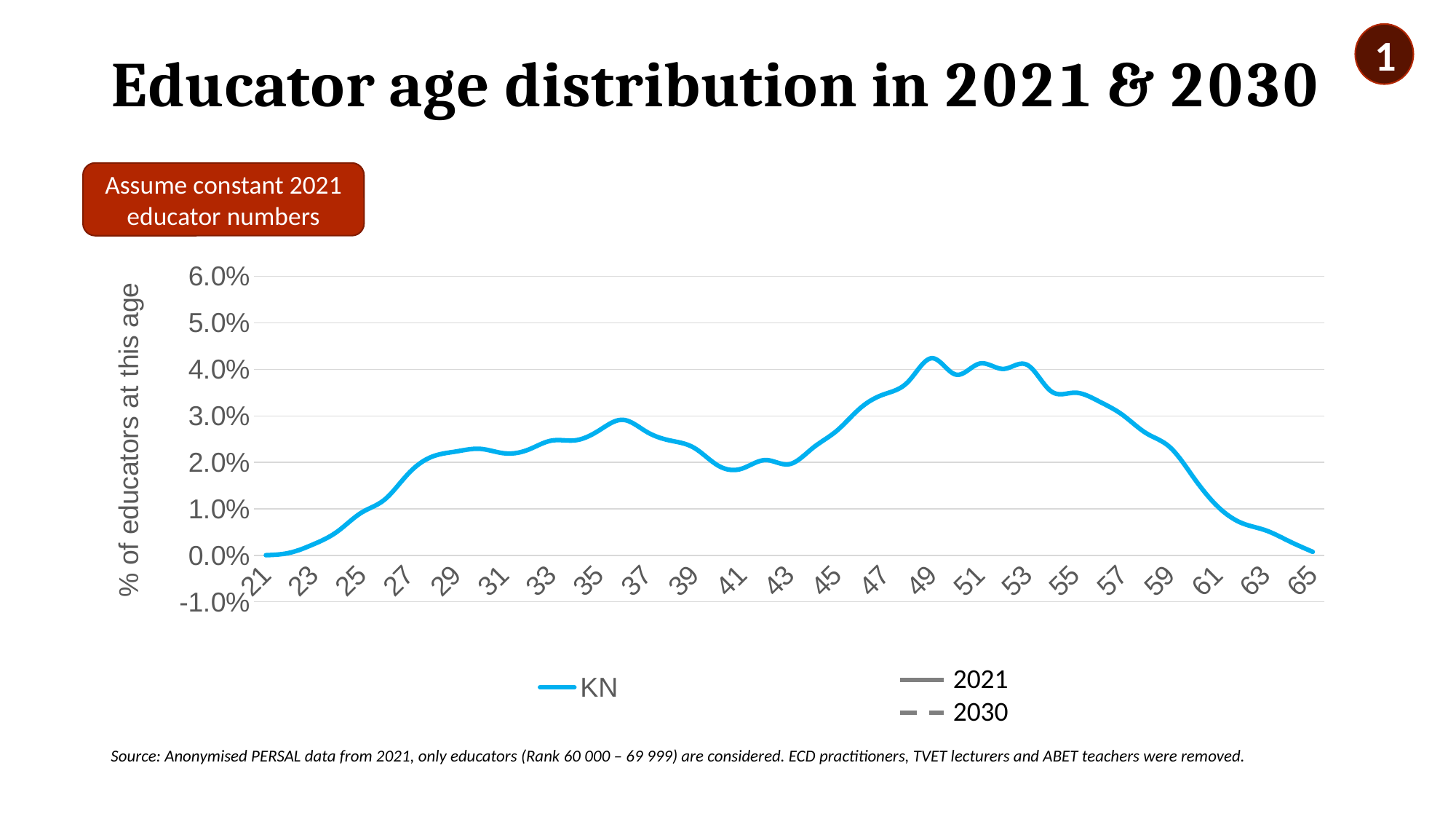

# Educator age distribution in 2021 & 2030
1
Assume constant 2021 educator numbers

### Chart

| Category | KN |
|---|---|
| 21 | 2.224694104560623e-05 |
| 22 | 0.0005450500556173526 |
| 23 | 0.0023692992213570634 |
| 24 | 0.005094549499443827 |
| 25 | 0.009121245828698554 |
| 26 | 0.012024471635150167 |
| 27 | 0.017652947719688544 |
| 28 | 0.02125695216907675 |
| 29 | 0.022347052280311457 |
| 30 | 0.022914349276974416 |
| 31 | 0.02196885428253615 |
| 32 | 0.02266963292547275 |
| 33 | 0.02468298109010011 |
| 34 | 0.02474972191323693 |
| 35 | 0.026863181312569522 |
| 36 | 0.029154616240266964 |
| 37 | 0.026585094549499443 |
| 38 | 0.024694104560622914 |
| 39 | 0.023125695216907674 |
| 40 | 0.019332591768631814 |
| 41 | 0.01864293659621802 |
| 42 | 0.02050055617352614 |
| 43 | 0.01961067853170189 |
| 44 | 0.02314794215795328 |
| 45 | 0.02681868743047831 |
| 46 | 0.03174638487208009 |
| 47 | 0.03468298109010011 |
| 48 | 0.03737486095661847 |
| 49 | 0.042413793103448276 |
| 50 | 0.03888765294771969 |
| 51 | 0.04125695216907675 |
| 52 | 0.04011123470522803 |
| 53 | 0.040978865406006676 |
| 54 | 0.03531701890989989 |
| 55 | 0.0349944382647386 |
| 56 | 0.03317018909899889 |
| 57 | 0.03024471635150167 |
| 58 | 0.02628476084538376 |
| 59 | 0.023259176863181314 |
| 60 | 0.01668520578420467 |
| 61 | 0.010522803114571747 |
| 62 | 0.006974416017797553 |
| 63 | 0.005406006674082314 |
| 64 | 0.0030478309232480536 |
| 65 | 0.0007452725250278087 |
2021
2030

Source: Anonymised PERSAL data from 2021, only educators (Rank 60 000 – 69 999) are considered. ECD practitioners, TVET lecturers and ABET teachers were removed.